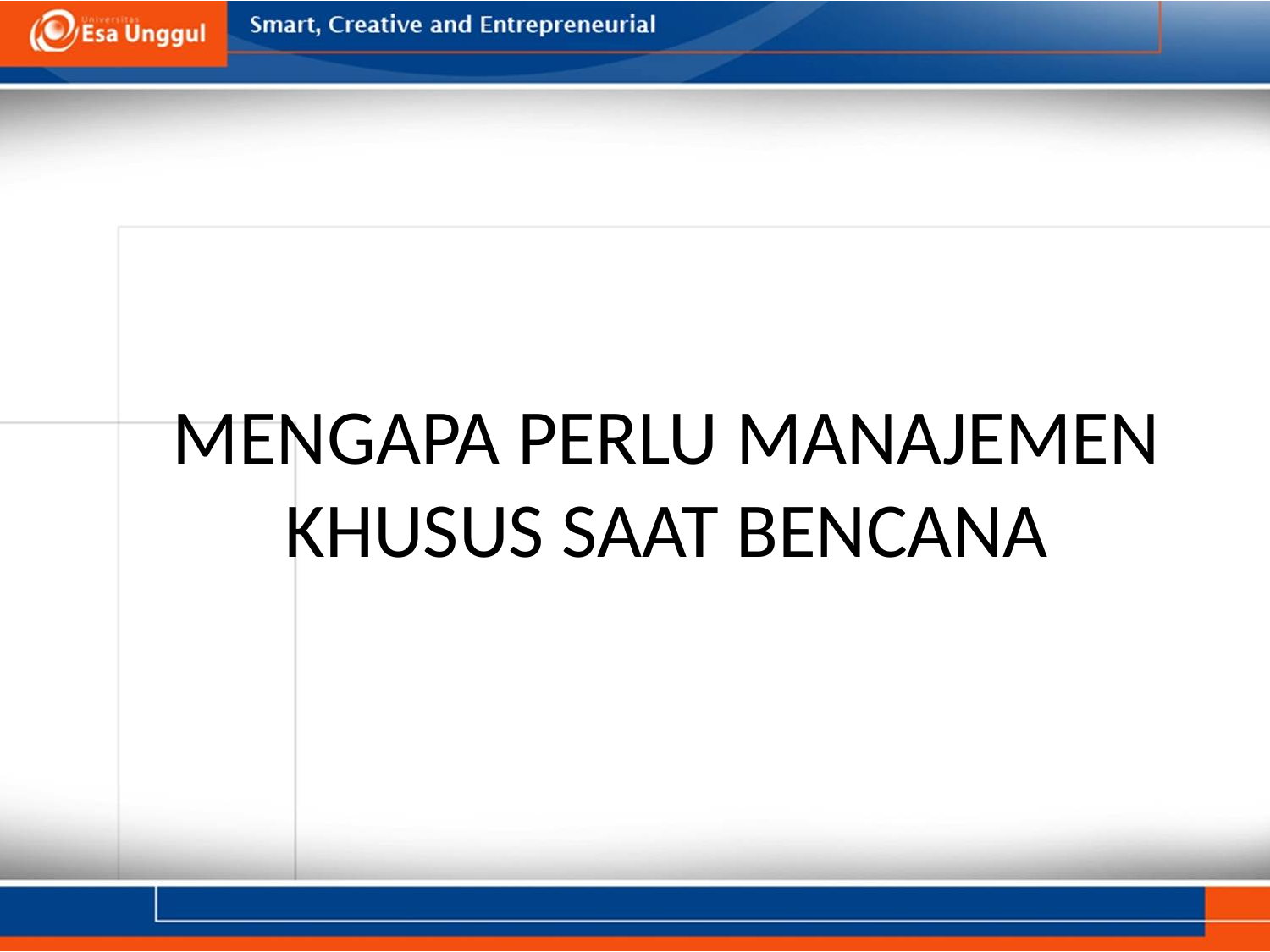

# MENGAPA PERLU MANAJEMEN KHUSUS SAAT BENCANA